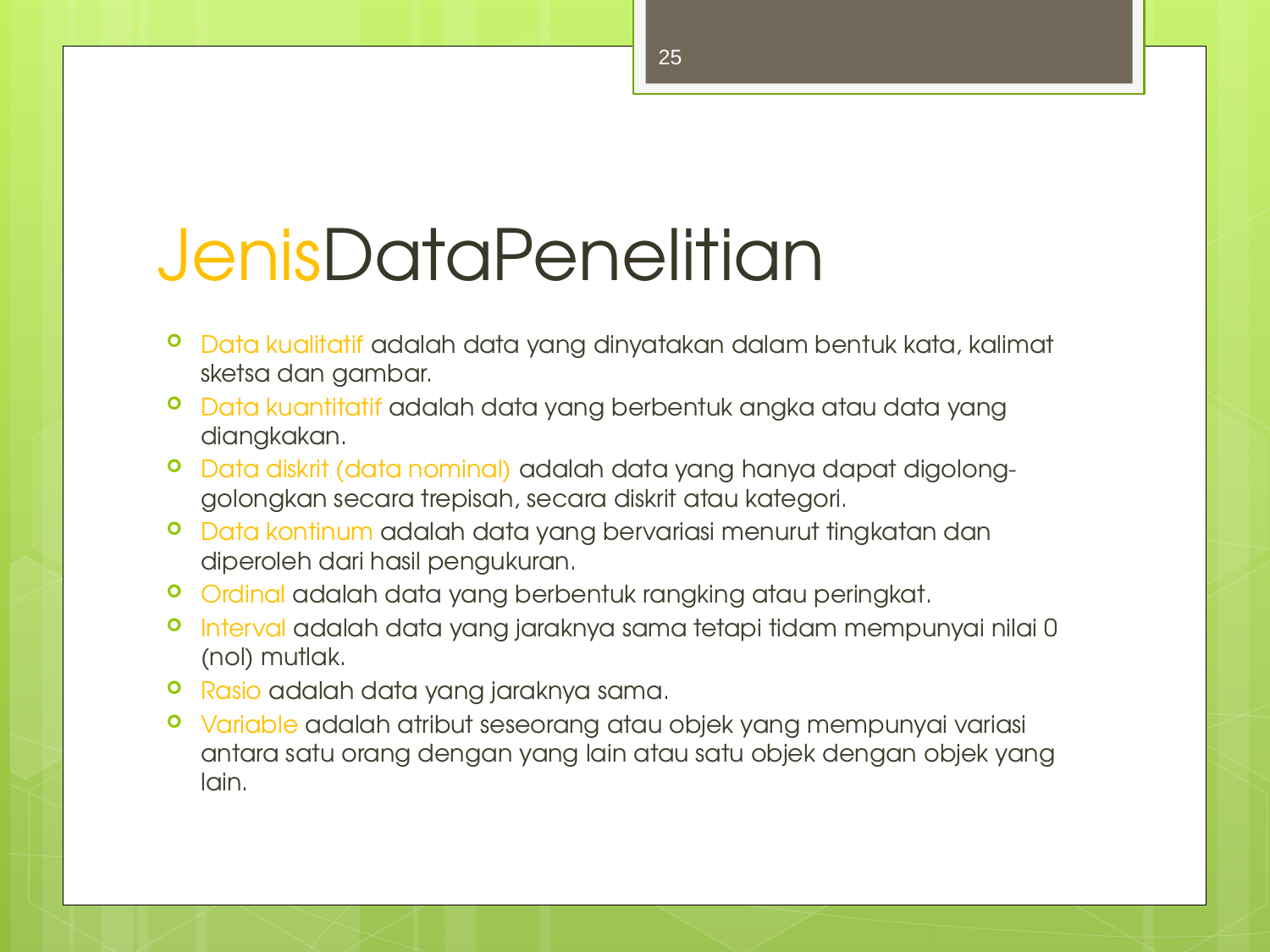

25
# JenisDataPenelitian
Data kualitatif adalah data yang dinyatakan dalam bentuk kata, kalimat sketsa dan gambar.
Data kuantitatif adalah data yang berbentuk angka atau data yang diangkakan.
Data diskrit (data nominal) adalah data yang hanya dapat digolong-golongkan secara trepisah, secara diskrit atau kategori.
Data kontinum adalah data yang bervariasi menurut tingkatan dan diperoleh dari hasil pengukuran.
Ordinal adalah data yang berbentuk rangking atau peringkat.
Interval adalah data yang jaraknya sama tetapi tidam mempunyai nilai 0 (nol) mutlak.
Rasio adalah data yang jaraknya sama.
Variable adalah atribut seseorang atau objek yang mempunyai variasi antara satu orang dengan yang lain atau satu objek dengan objek yang lain.